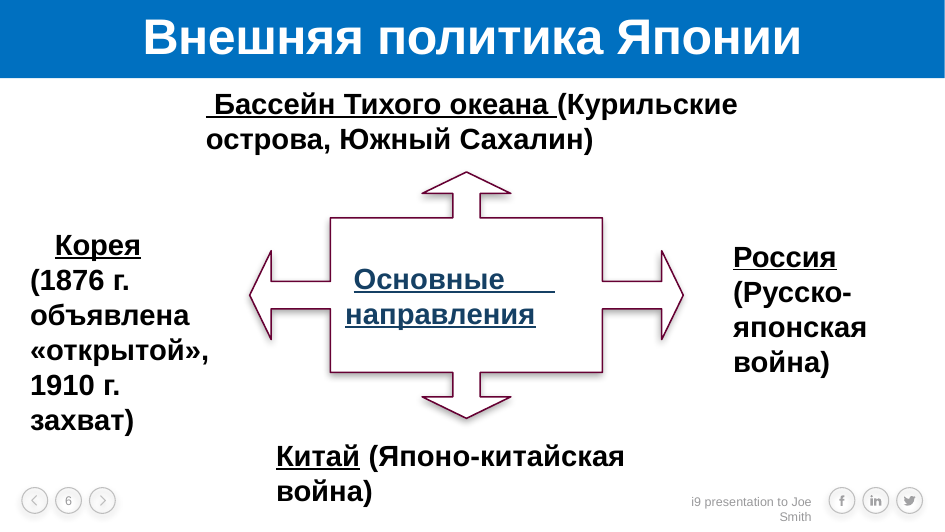

# Внешняя политика Японии
 Бассейн Тихого океана (Курильские острова, Южный Сахалин)
 Основные       направления
   Корея (1876 г. объявлена «открытой», 1910 г. захват)
Россия (Русско-японская война)
Китай (Японо-китайская война)